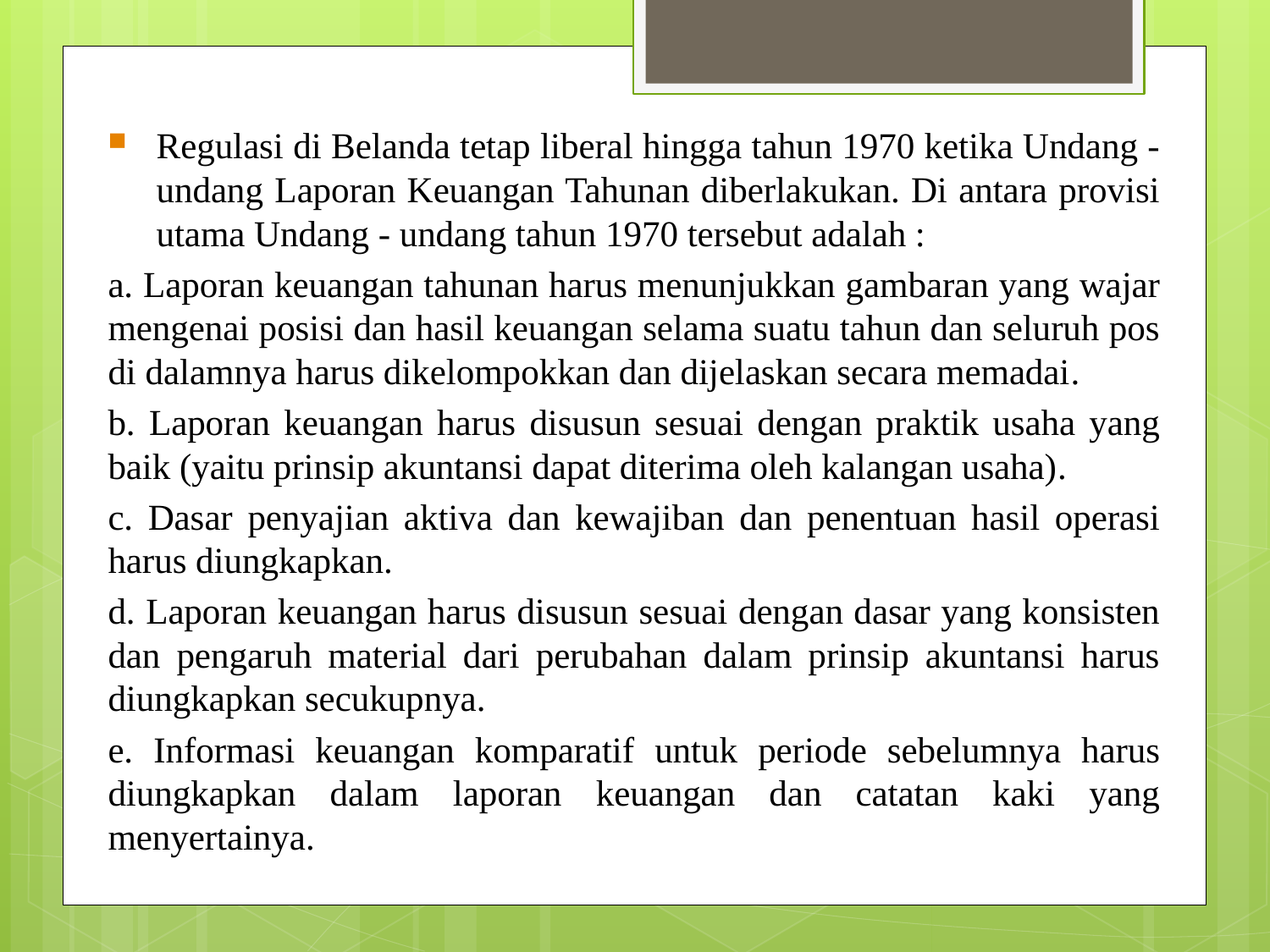

Regulasi di Belanda tetap liberal hingga tahun 1970 ketika Undang - undang Laporan Keuangan Tahunan diberlakukan. Di antara provisi utama Undang - undang tahun 1970 tersebut adalah :
a. Laporan keuangan tahunan harus menunjukkan gambaran yang wajar mengenai posisi dan hasil keuangan selama suatu tahun dan seluruh pos di dalamnya harus dikelompokkan dan dijelaskan secara memadai.
b. Laporan keuangan harus disusun sesuai dengan praktik usaha yang baik (yaitu prinsip akuntansi dapat diterima oleh kalangan usaha).
c. Dasar penyajian aktiva dan kewajiban dan penentuan hasil operasi harus diungkapkan.
d. Laporan keuangan harus disusun sesuai dengan dasar yang konsisten dan pengaruh material dari perubahan dalam prinsip akuntansi harus diungkapkan secukupnya.
e. Informasi keuangan komparatif untuk periode sebelumnya harus diungkapkan dalam laporan keuangan dan catatan kaki yang menyertainya.